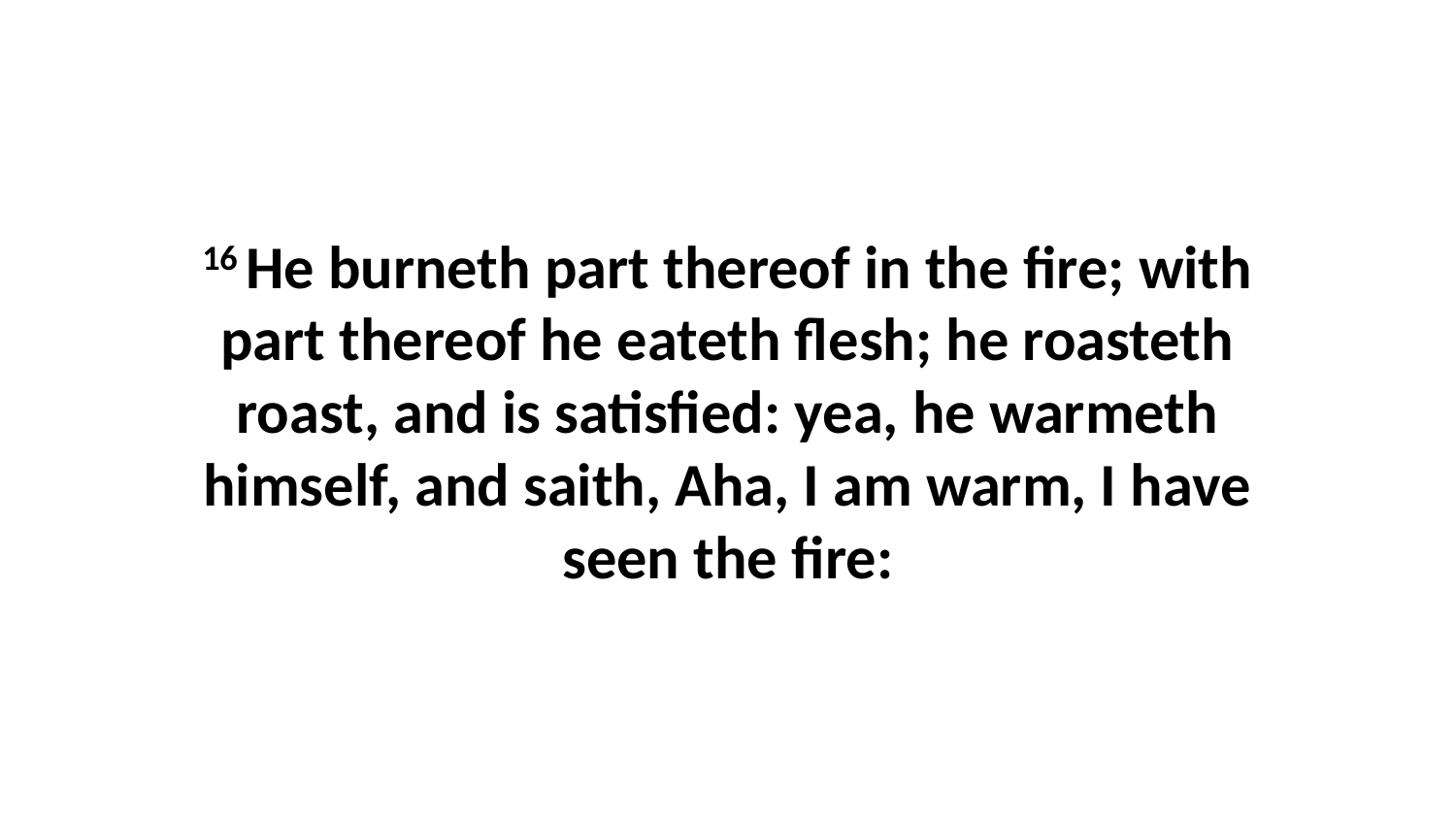

16 He burneth part thereof in the fire; with part thereof he eateth flesh; he roasteth roast, and is satisfied: yea, he warmeth himself, and saith, Aha, I am warm, I have seen the fire: